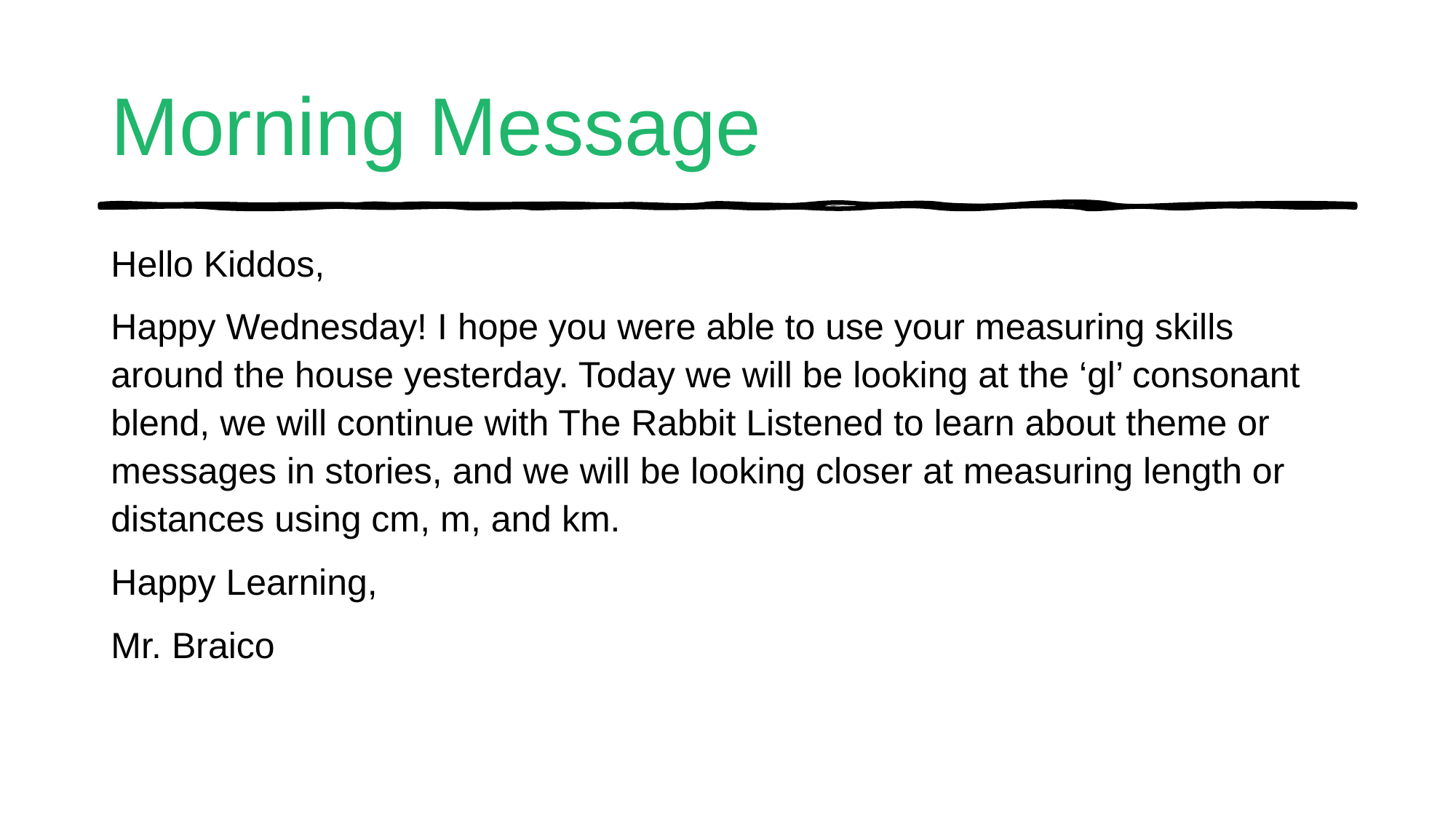

# Morning Message
Hello Kiddos,
Happy Wednesday! I hope you were able to use your measuring skills around the house yesterday. Today we will be looking at the ‘gl’ consonant blend, we will continue with The Rabbit Listened to learn about theme or messages in stories, and we will be looking closer at measuring length or distances using cm, m, and km.
Happy Learning,
Mr. Braico